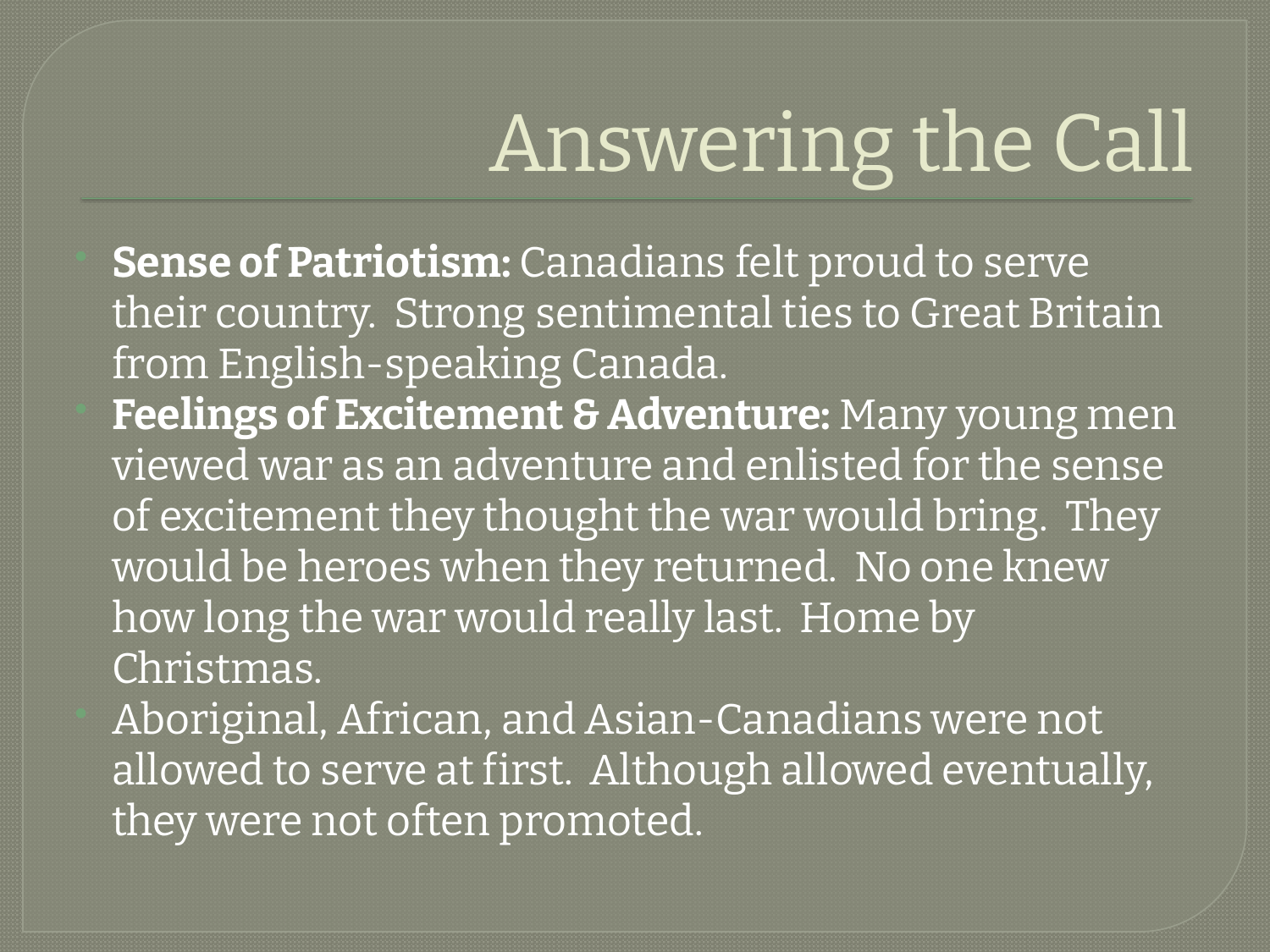

# Answering the Call
Sense of Patriotism: Canadians felt proud to serve their country.  Strong sentimental ties to Great Britain from English-speaking Canada.
Feelings of Excitement & Adventure: Many young men viewed war as an adventure and enlisted for the sense of excitement they thought the war would bring.  They would be heroes when they returned.  No one knew how long the war would really last.  Home by Christmas.
Aboriginal, African, and Asian-Canadians were not allowed to serve at first.  Although allowed eventually, they were not often promoted.